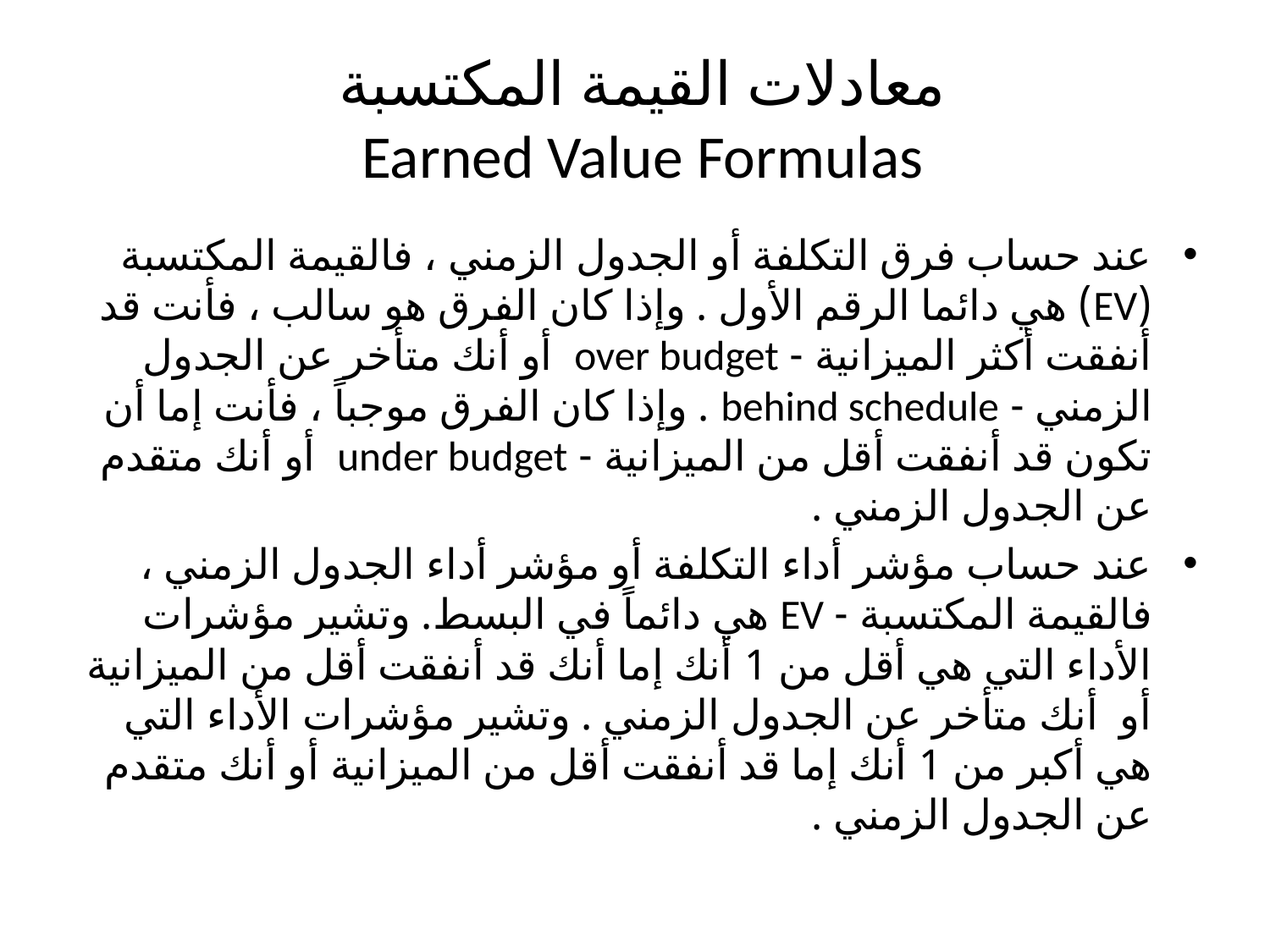

# معادلات القيمة المكتسبة Earned Value Formulas
عند حساب فرق التكلفة أو الجدول الزمني ، فالقيمة المكتسبة (EV) هي دائما الرقم الأول . وإذا كان الفرق هو سالب ، فأنت قد أنفقت أكثر الميزانية - over budget  أو أنك متأخر عن الجدول الزمني - behind schedule . وإذا كان الفرق موجباً ، فأنت إما أن تكون قد أنفقت أقل من الميزانية - under budget  أو أنك متقدم عن الجدول الزمني .
عند حساب مؤشر أداء التكلفة أو مؤشر أداء الجدول الزمني ، فالقيمة المكتسبة - EV هي دائماً في البسط. وتشير مؤشرات الأداء التي هي أقل من 1 أنك إما أنك قد أنفقت أقل من الميزانية أو  أنك متأخر عن الجدول الزمني . وتشير مؤشرات الأداء التي هي أكبر من 1 أنك إما قد أنفقت أقل من الميزانية أو أنك متقدم عن الجدول الزمني .